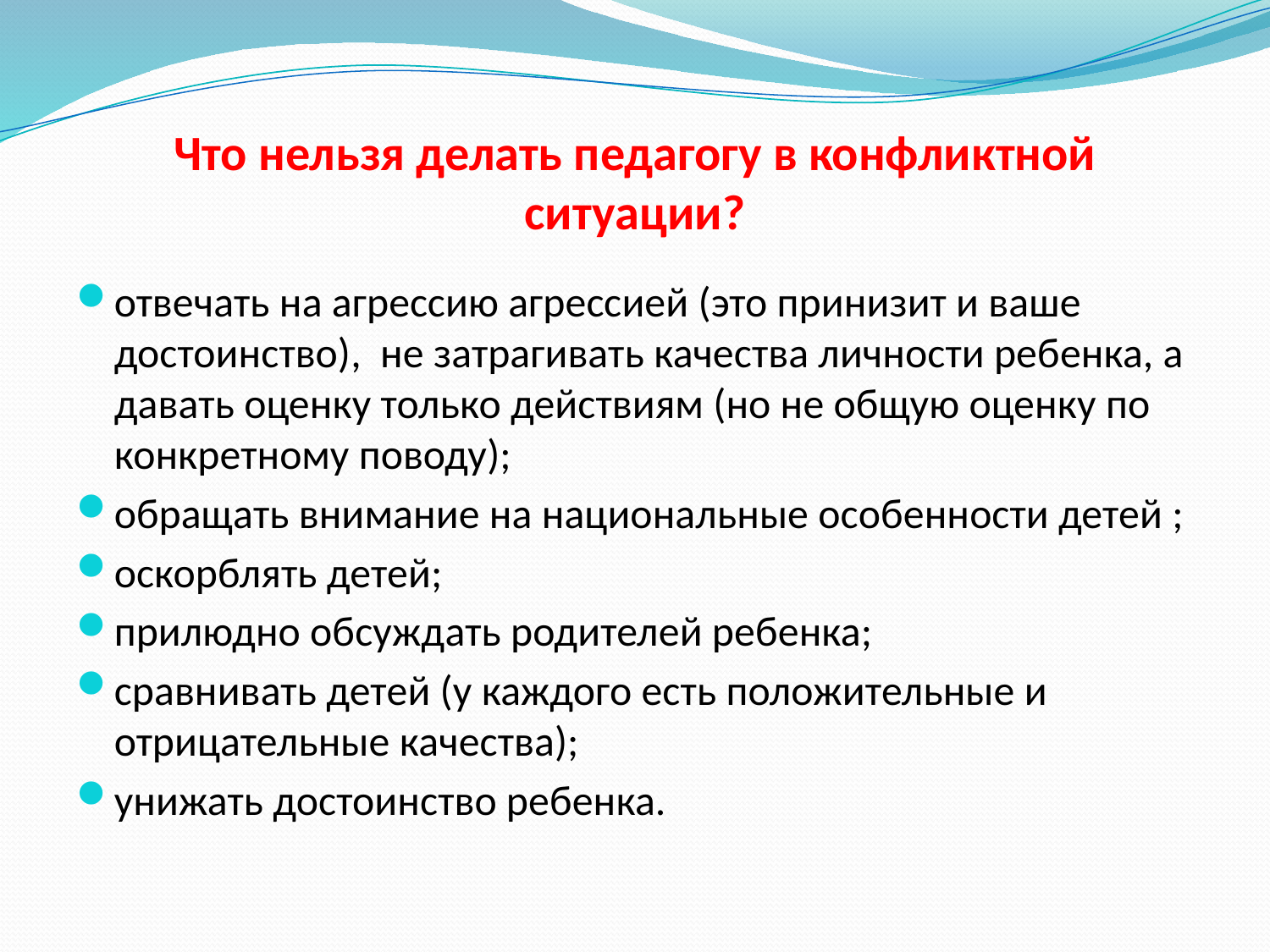

# Что нельзя делать педагогу в конфликтной ситуации?
отвечать на агрессию агрессией (это принизит и ваше достоинство),  не затрагивать качества личности ребенка, а давать оценку только действиям (но не общую оценку по конкретному поводу);
обращать внимание на национальные особенности детей ;
оскорблять детей;
прилюдно обсуждать родителей ребенка;
сравнивать детей (у каждого есть положительные и отрицательные качества);
унижать достоинство ребенка.